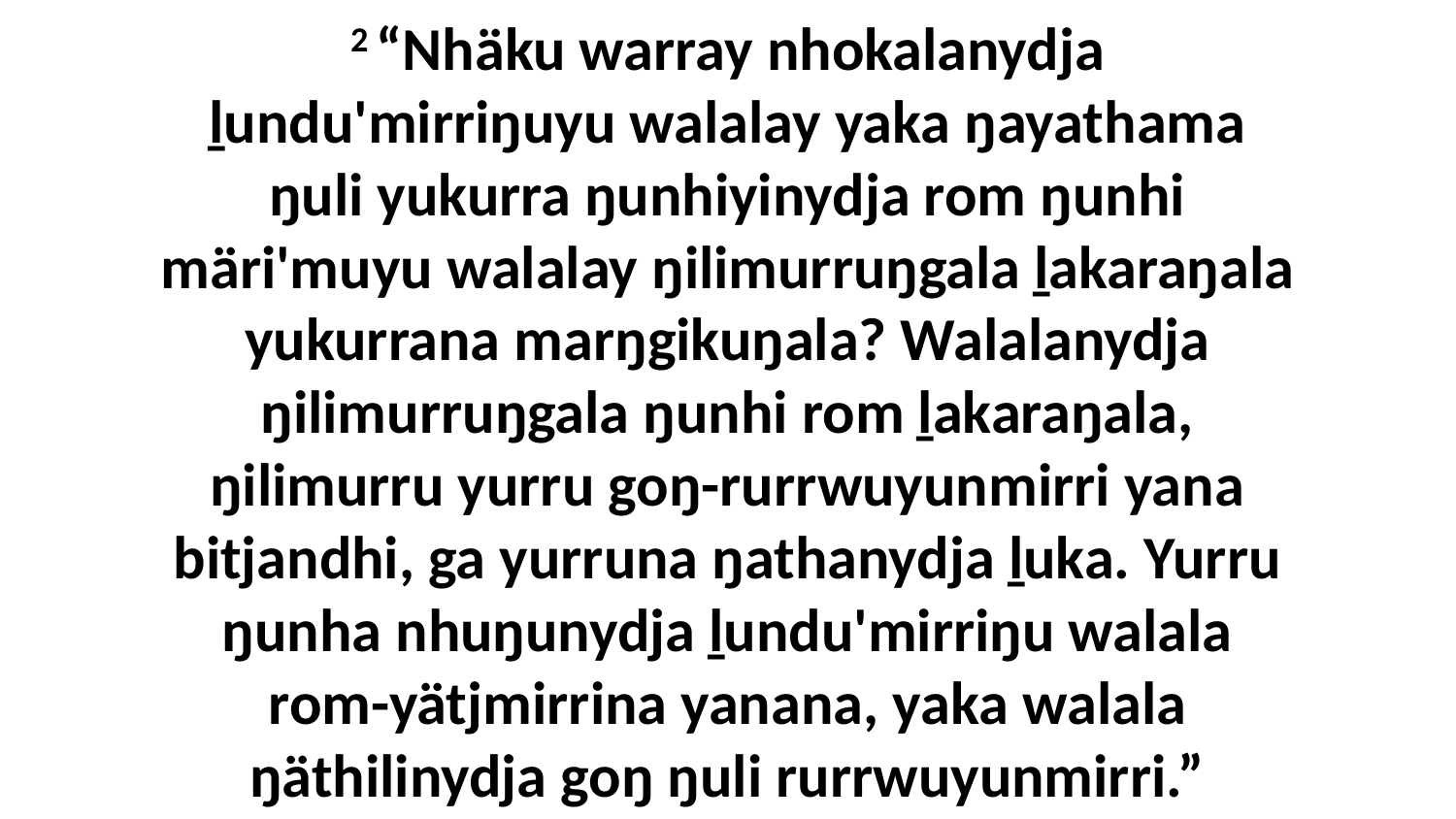

2 “Nhäku warray nhokalanydja ḻundu'mirriŋuyu walalay yaka ŋayathama ŋuli yukurra ŋunhiyinydja rom ŋunhi märi'muyu walalay ŋilimurruŋgala ḻakaraŋala yukurrana marŋgikuŋala? Walalanydja ŋilimurruŋgala ŋunhi rom ḻakaraŋala, ŋilimurru yurru goŋ-rurrwuyunmirri yana bitjandhi, ga yurruna ŋathanydja ḻuka. Yurru ŋunha nhuŋunydja ḻundu'mirriŋu walala rom-yätjmirrina yanana, yaka walala ŋäthilinydja goŋ ŋuli rurrwuyunmirri.”